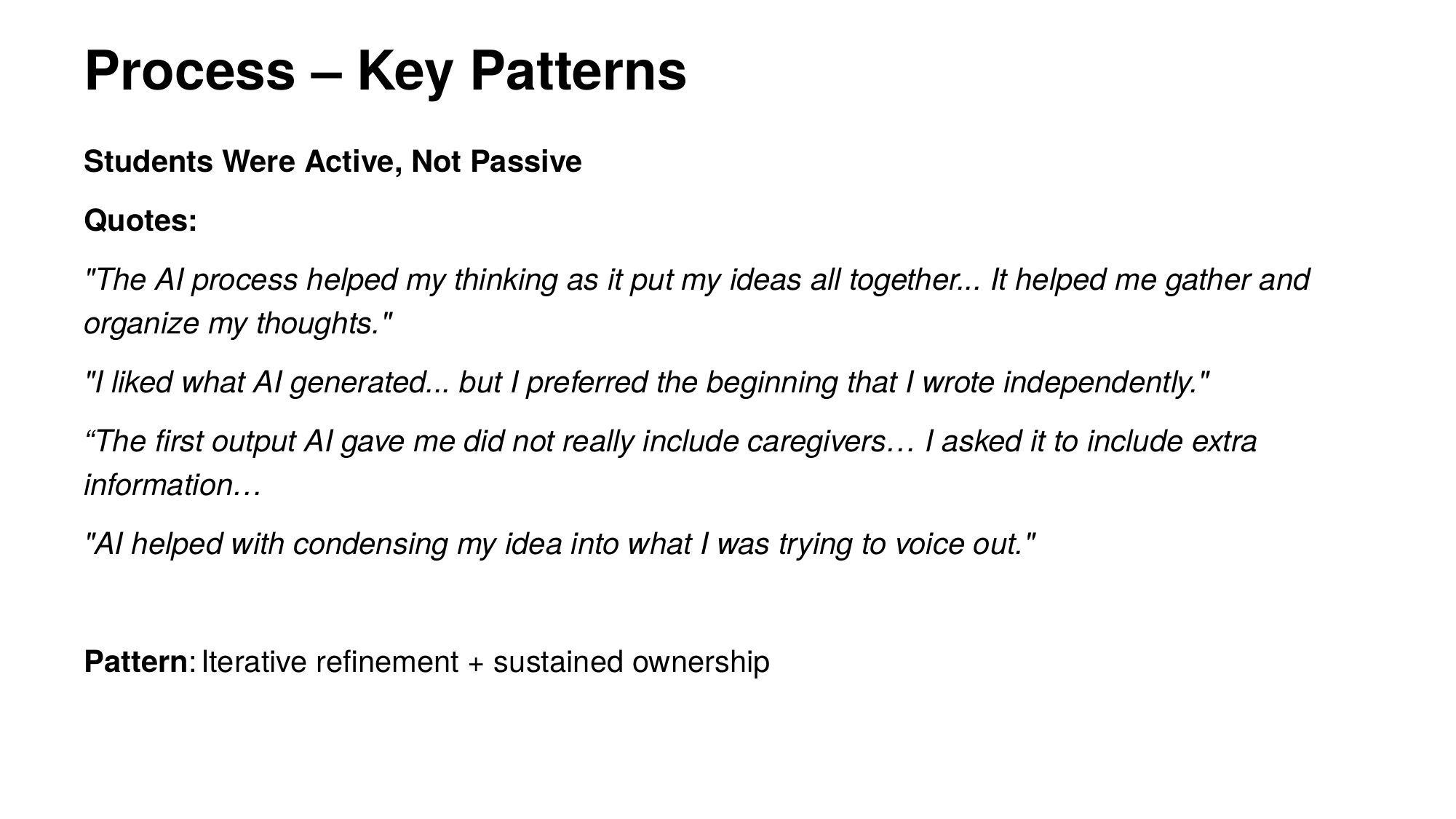

# Process – Key Patterns
Students Were Active, Not Passive
Quotes:
"The AI process helped my thinking as it put my ideas all together... It helped me gather and organize my thoughts."
"I liked what AI generated... but I preferred the beginning that I wrote independently."
“The first output AI gave me did not really include caregivers… I asked it to include extra information…
"AI helped with condensing my idea into what I was trying to voice out."

Pattern: Iterative refinement + sustained ownership